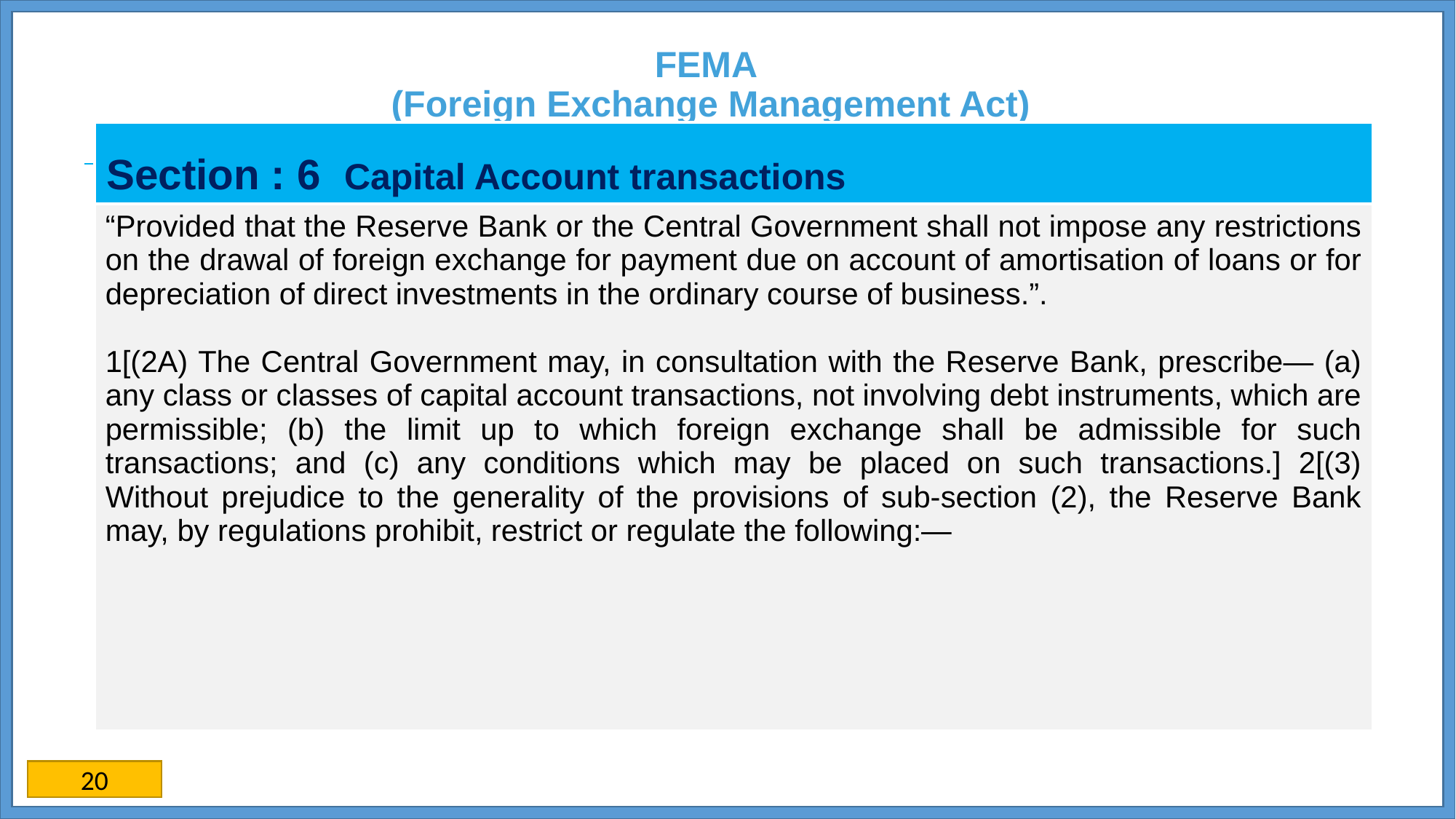

# FEMA (Foreign Exchange Management Act)
| Section : 6 Capital Account transactions |
| --- |
| “Provided that the Reserve Bank or the Central Government shall not impose any restrictions on the drawal of foreign exchange for payment due on account of amortisation of loans or for depreciation of direct investments in the ordinary course of business.”. 1[(2A) The Central Government may, in consultation with the Reserve Bank, prescribe— (a) any class or classes of capital account transactions, not involving debt instruments, which are permissible; (b) the limit up to which foreign exchange shall be admissible for such transactions; and (c) any conditions which may be placed on such transactions.] 2[(3) Without prejudice to the generality of the provisions of sub-section (2), the Reserve Bank may, by regulations prohibit, restrict or regulate the following:— |
20